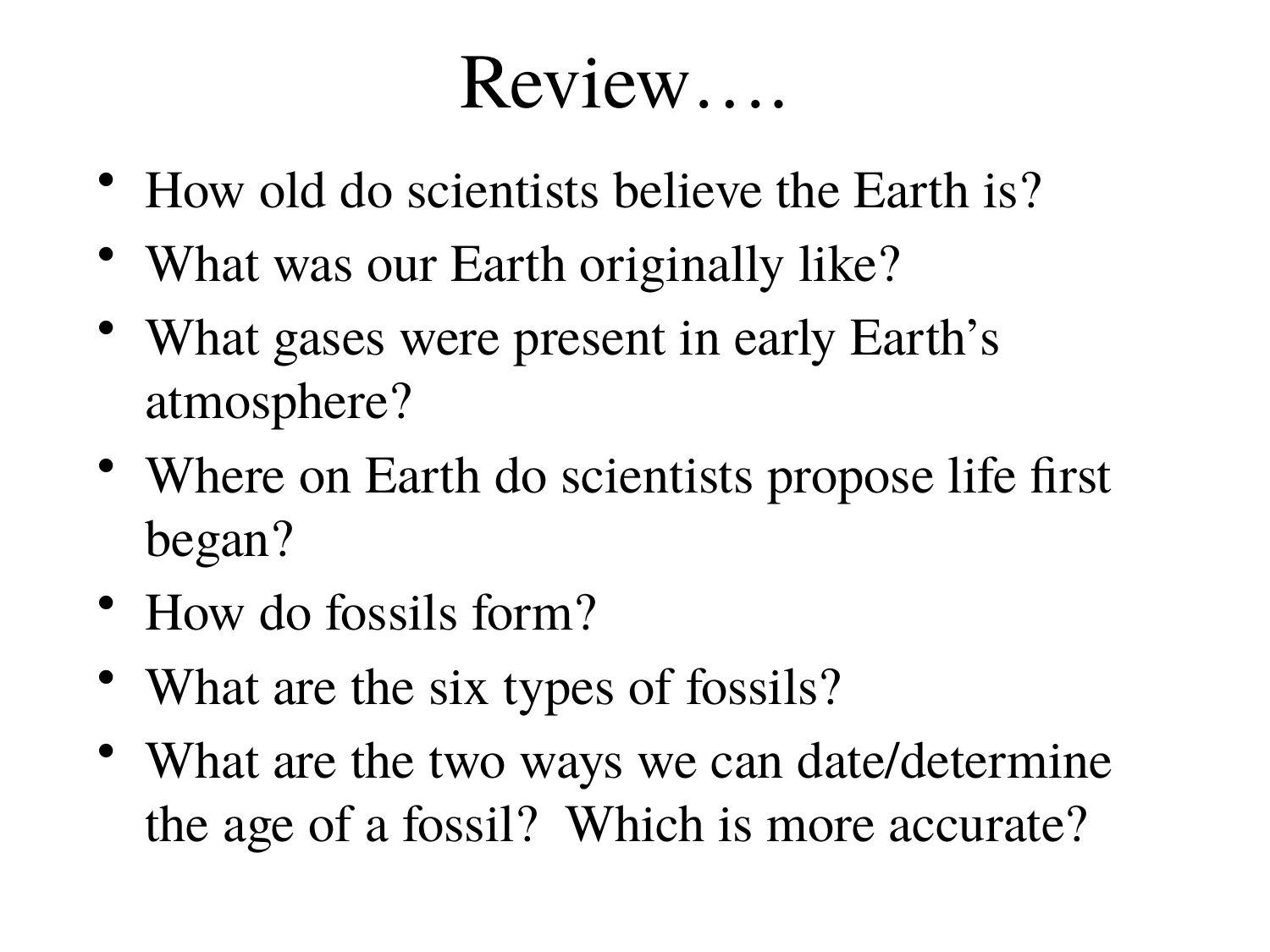

# Review….
How old do scientists believe the Earth is?
What was our Earth originally like?
What gases were present in early Earth’s atmosphere?
Where on Earth do scientists propose life first began?
How do fossils form?
What are the six types of fossils?
What are the two ways we can date/determine the age of a fossil?  Which is more accurate?